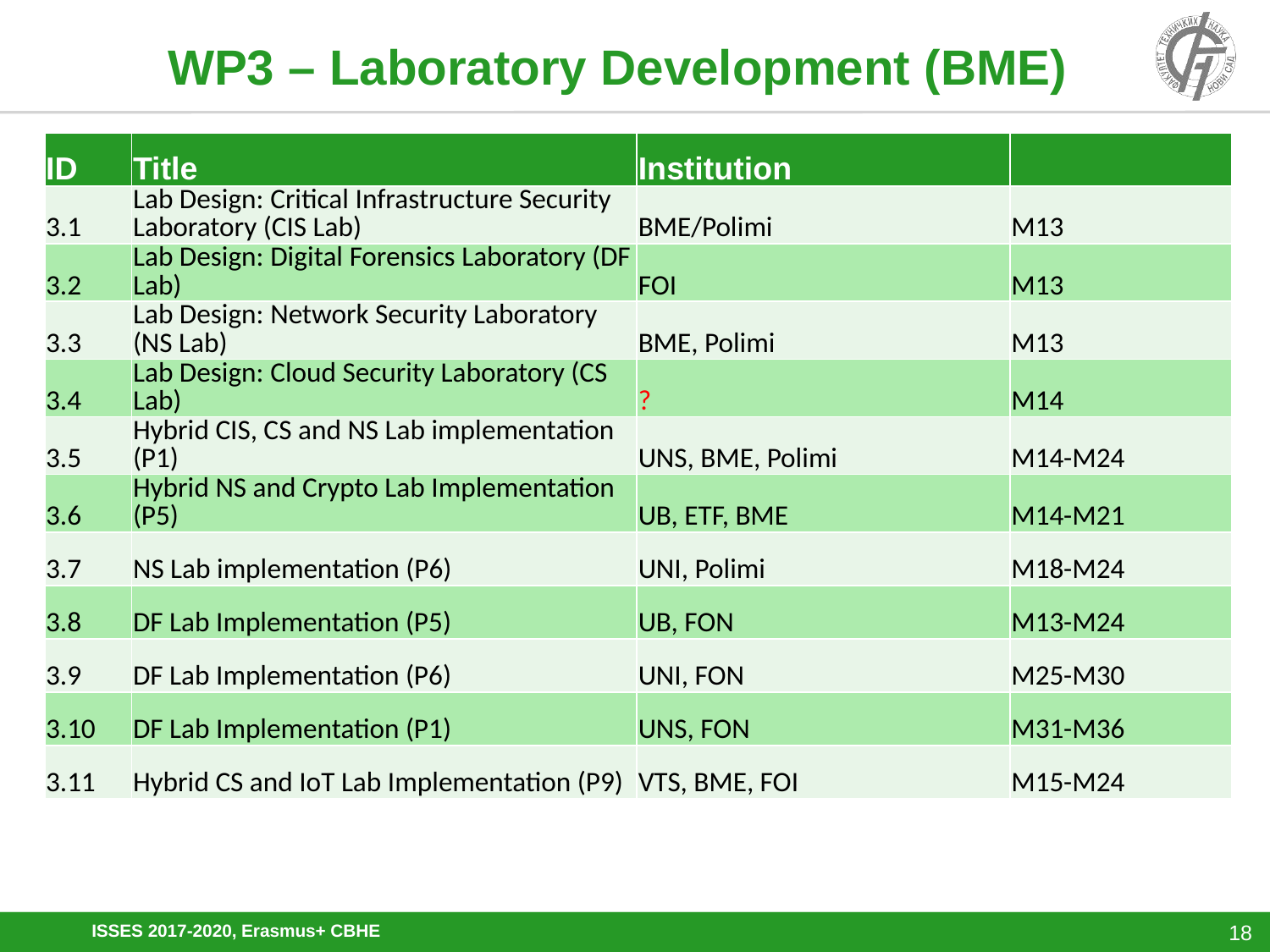

# WP3 – Laboratory Development (BME)
| ID | Title | Institution |  |
| --- | --- | --- | --- |
| 3.1 | Lab Design: Critical Infrastructure Security Laboratory (CIS Lab) | BME/Polimi | M13 |
| 3.2 | Lab Design: Digital Forensics Laboratory (DF Lab) | FOI | M13 |
| 3.3 | Lab Design: Network Security Laboratory (NS Lab) | BME, Polimi | M13 |
| 3.4 | Lab Design: Cloud Security Laboratory (CS Lab) | ? | M14 |
| 3.5 | Hybrid CIS, CS and NS Lab implementation (P1) | UNS, BME, Polimi | M14-M24 |
| 3.6 | Hybrid NS and Crypto Lab Implementation (P5) | UB, ETF, BME | M14-M21 |
| 3.7 | NS Lab implementation (P6) | UNI, Polimi | M18-M24 |
| 3.8 | DF Lab Implementation (P5) | UB, FON | M13-M24 |
| 3.9 | DF Lab Implementation (P6) | UNI, FON | M25-M30 |
| 3.10 | DF Lab Implementation (P1) | UNS, FON | M31-M36 |
| 3.11 | Hybrid CS and IoT Lab Implementation (P9) | VTS, BME, FOI | M15-M24 |
ISSES 2017-2020, Erasmus+ CBHE
18